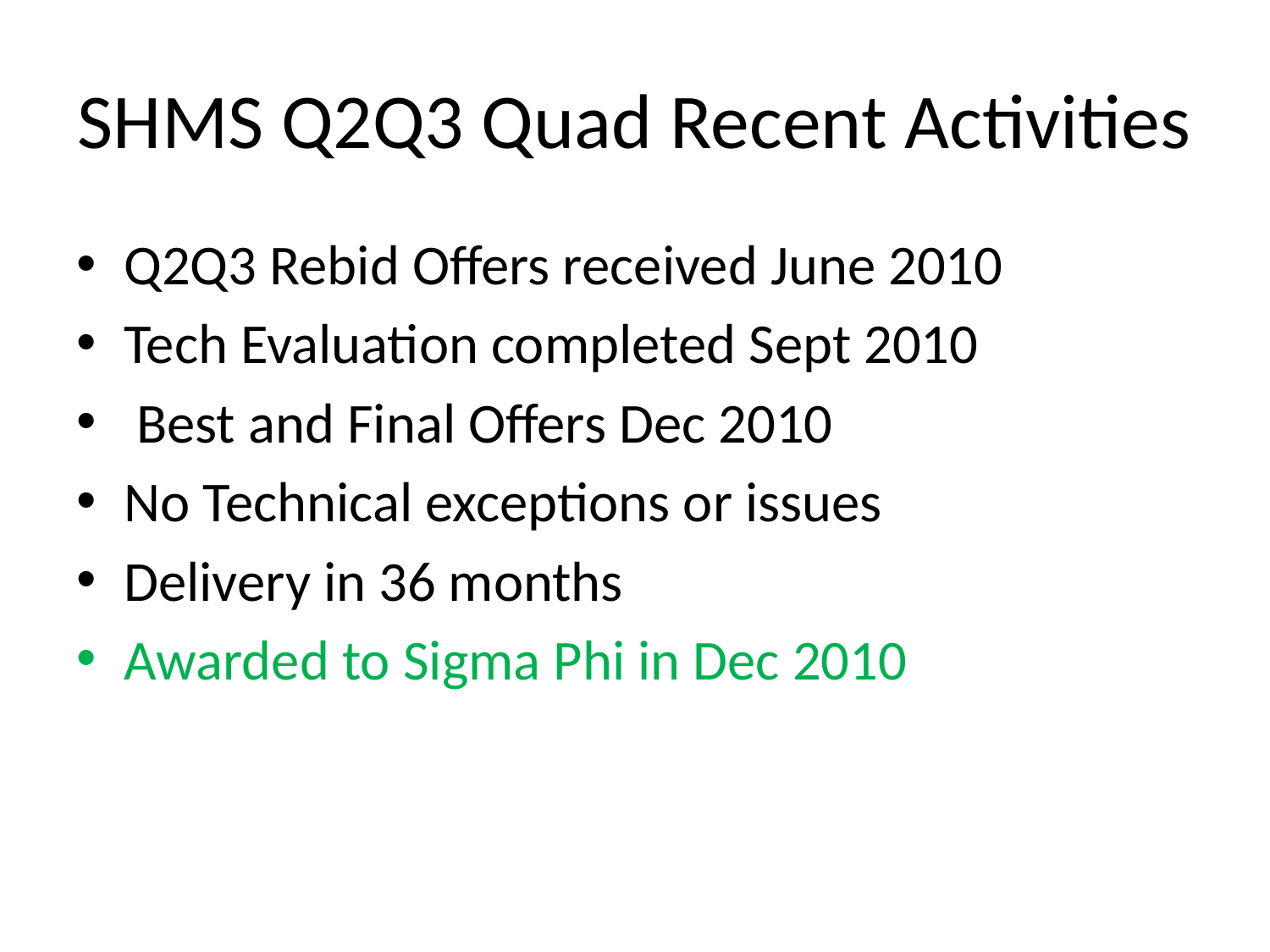

# SHMS Q2Q3 Quad Recent Activities
Q2Q3 Rebid Offers received June 2010
Tech Evaluation completed Sept 2010
 Best and Final Offers Dec 2010
No Technical exceptions or issues
Delivery in 36 months
Awarded to Sigma Phi in Dec 2010